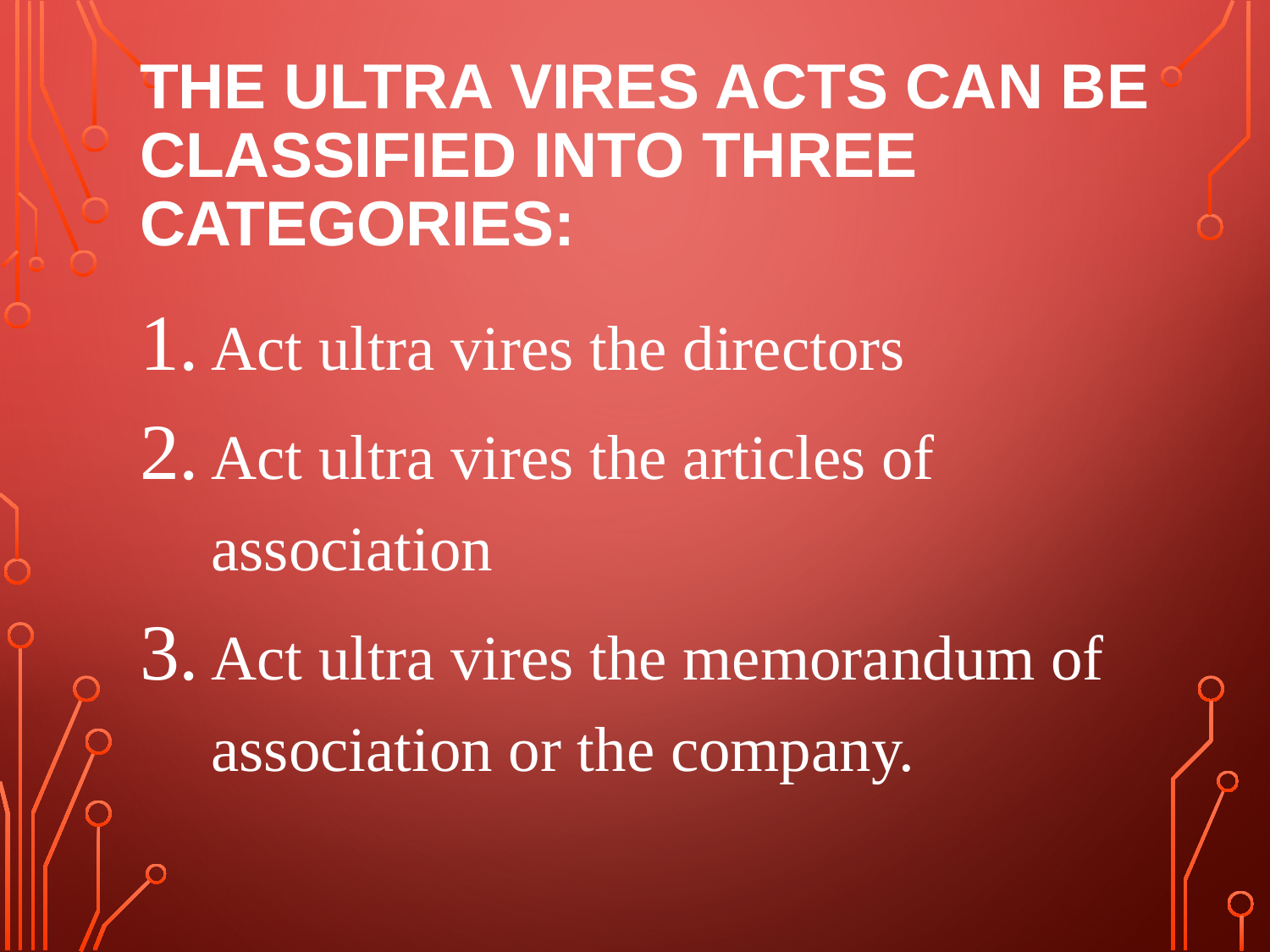

# The ultra vires acts can be classified into three categories:
Act ultra vires the directors
Act ultra vires the articles of association
Act ultra vires the memorandum of association or the company.